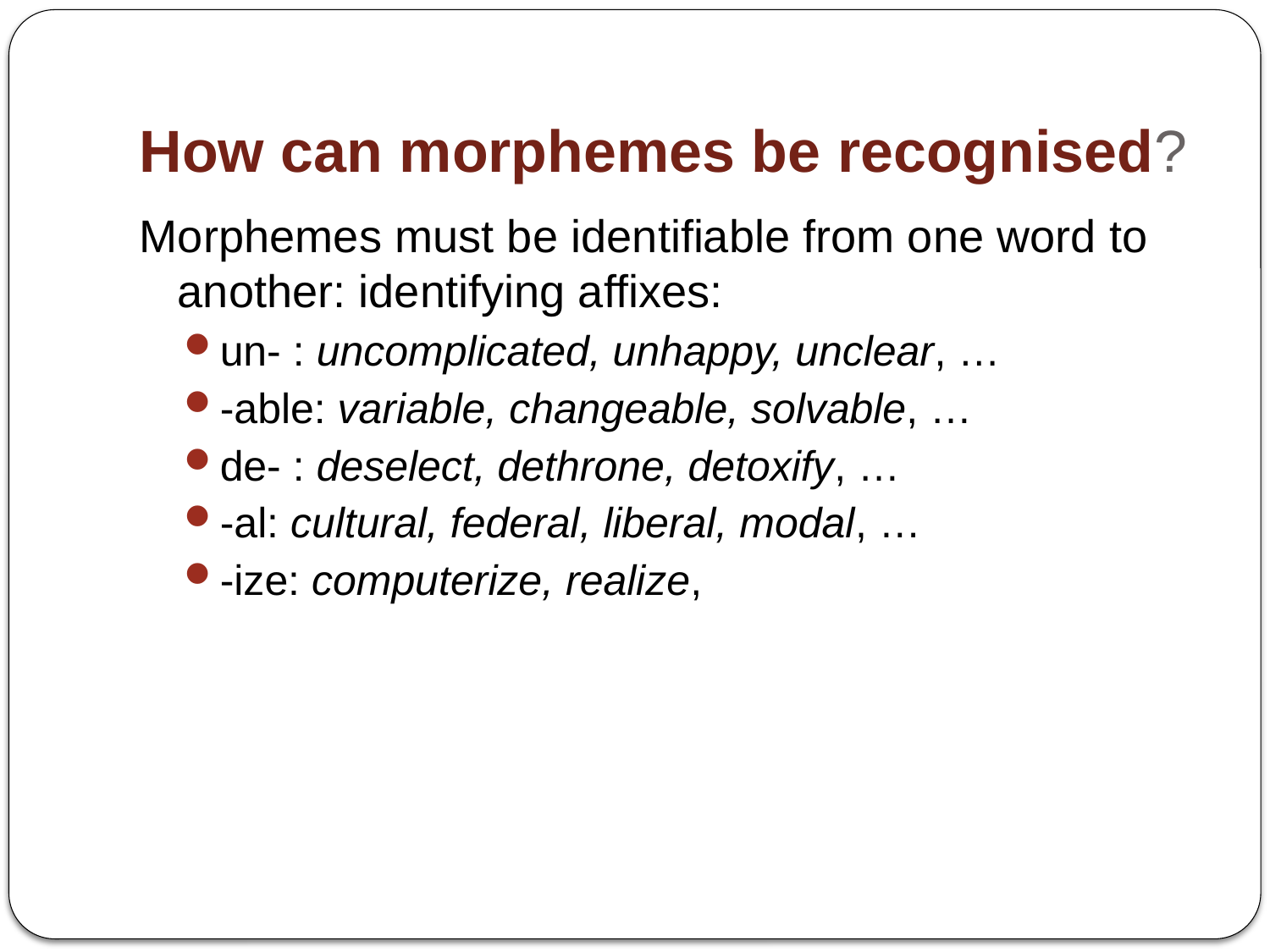

# How can morphemes be recognised?
Morphemes must be identifiable from one word to another: identifying affixes:
un- : uncomplicated, unhappy, unclear, …
-able: variable, changeable, solvable, …
de- : deselect, dethrone, detoxify, …
-al: cultural, federal, liberal, modal, …
-ize: computerize, realize,